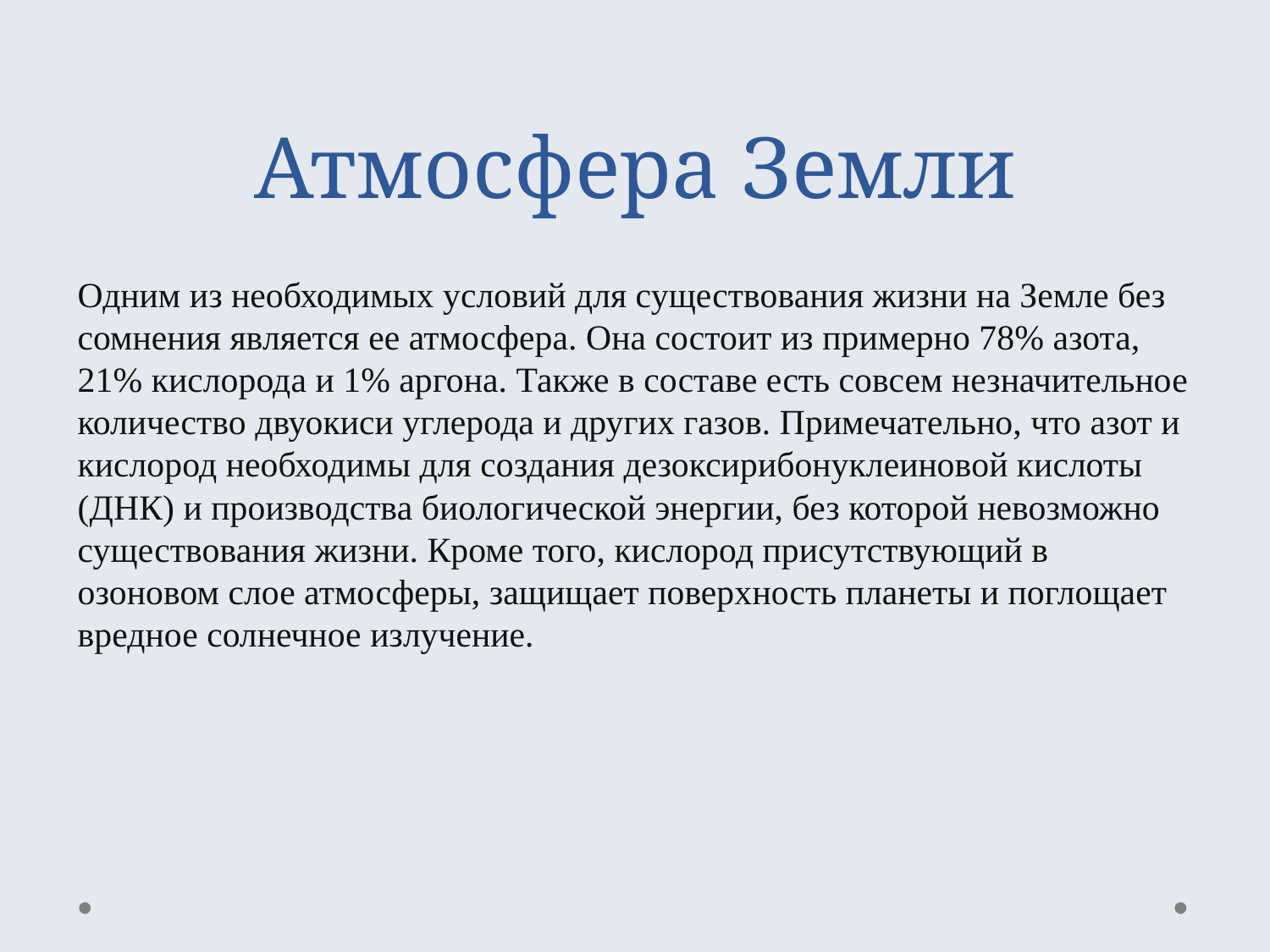

# Атмосфера Земли
Одним из необходимых условий для существования жизни на Земле без сомнения является ее атмосфера. Она состоит из примерно 78% азота, 21% кислорода и 1% аргона. Также в составе есть совсем незначительное количество двуокиси углерода и других газов. Примечательно, что азот и кислород необходимы для создания дезоксирибонуклеиновой кислоты (ДНК) и производства биологической энергии, без которой невозможно существования жизни. Кроме того, кислород присутствующий в озоновом слое атмосферы, защищает поверхность планеты и поглощает вредное солнечное излучение.